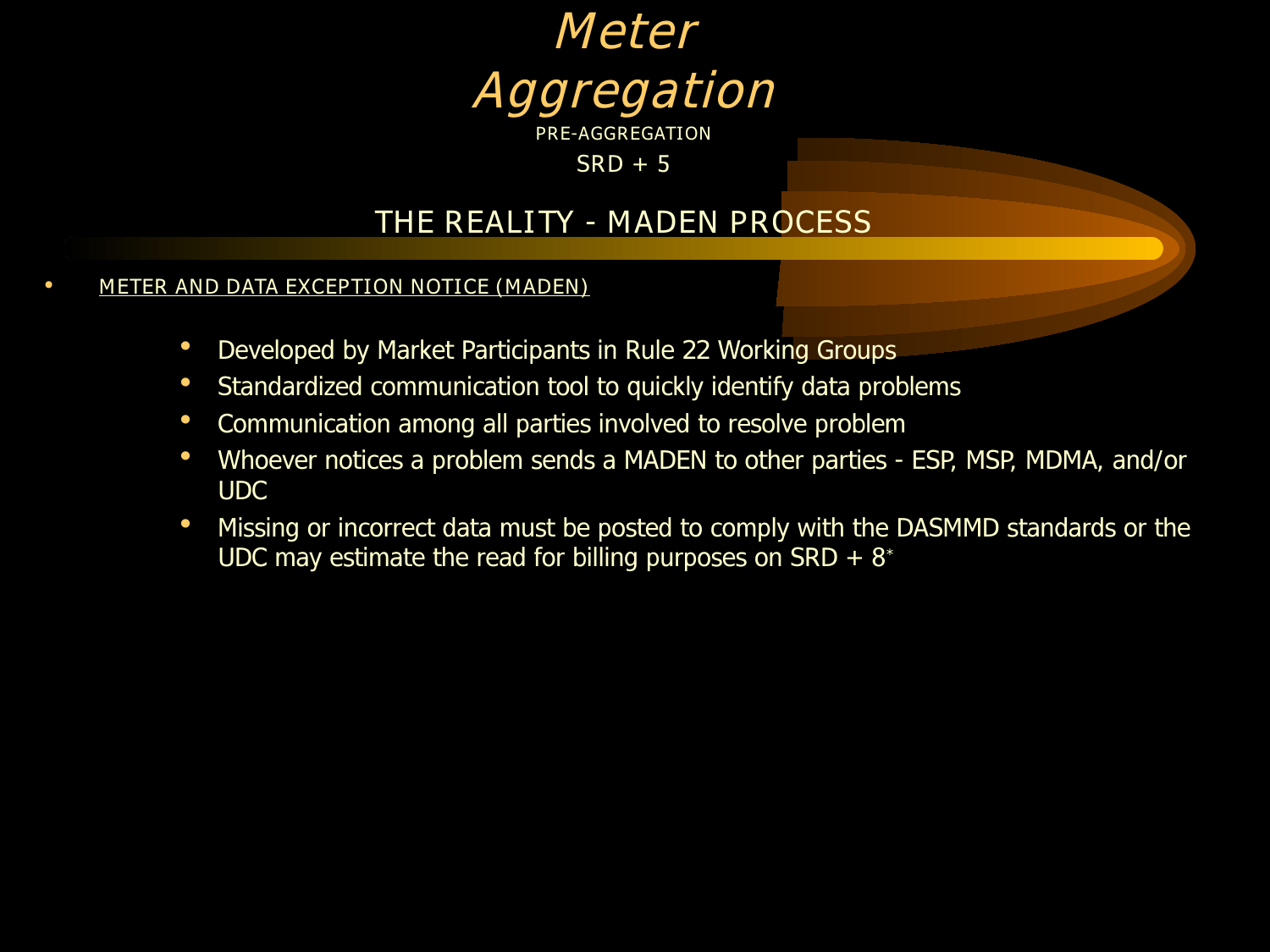

# Meter Aggregation
PRE-AGGREGATION
SRD + 5

THE REALITY - MADEN PROCESS

METER AND DATA EXCEPTION NOTICE (MADEN)

Developed by Market Participants in Rule 22 Working Groups
Standardized communication tool to quickly identify data problems
Communication among all parties involved to resolve problem
Whoever notices a problem sends a MADEN to other parties - ESP, MSP, MDMA, and/or UDC
Missing or incorrect data must be posted to comply with the DASMMD standards or the UDC may estimate the read for billing purposes on SRD + 8*